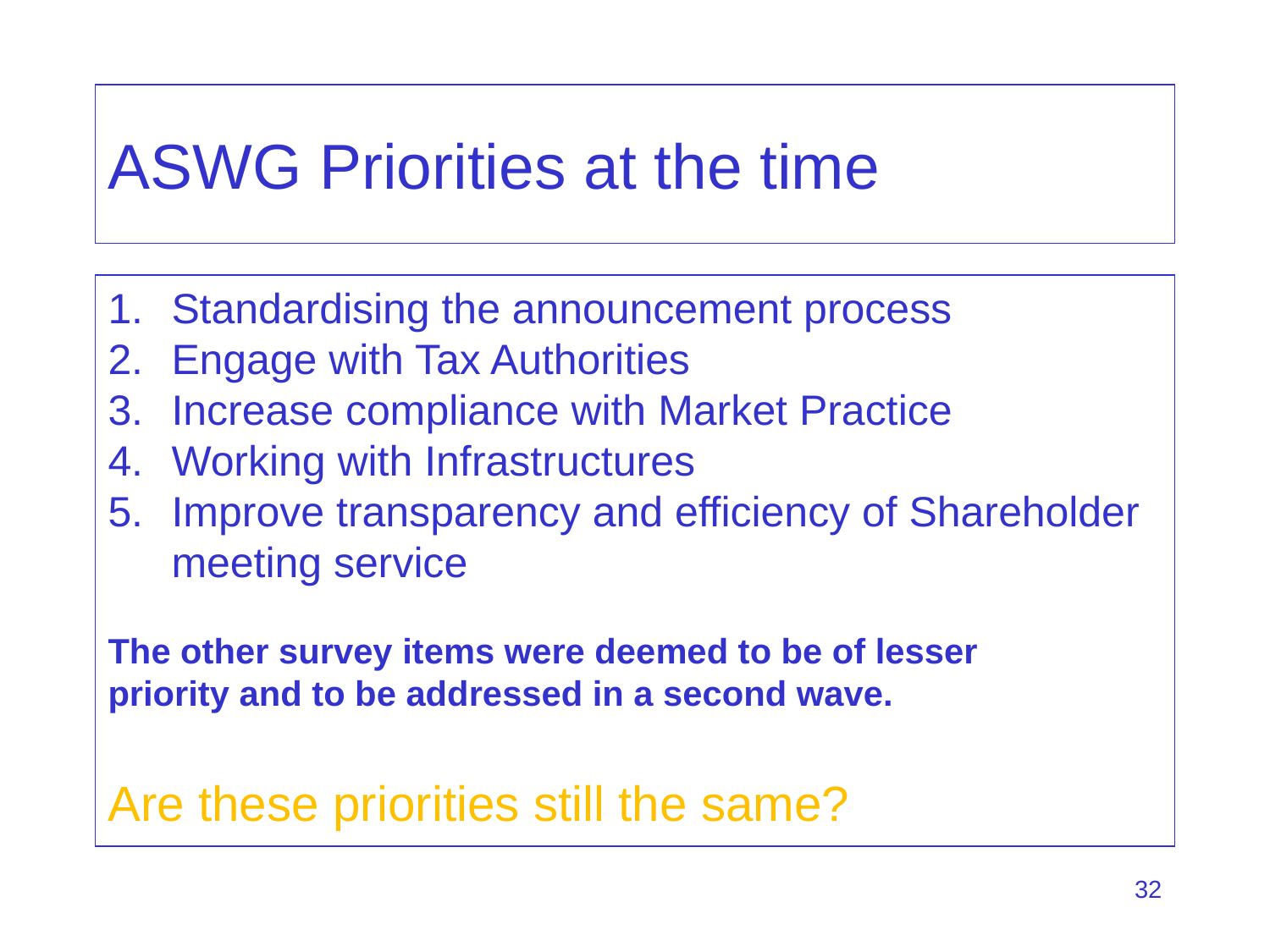

# ASWG Priorities at the time
Standardising the announcement process
Engage with Tax Authorities
Increase compliance with Market Practice
Working with Infrastructures
Improve transparency and efficiency of Shareholder meeting service

The other survey items were deemed to be of lesser
priority and to be addressed in a second wave.

Are these priorities still the same?
32